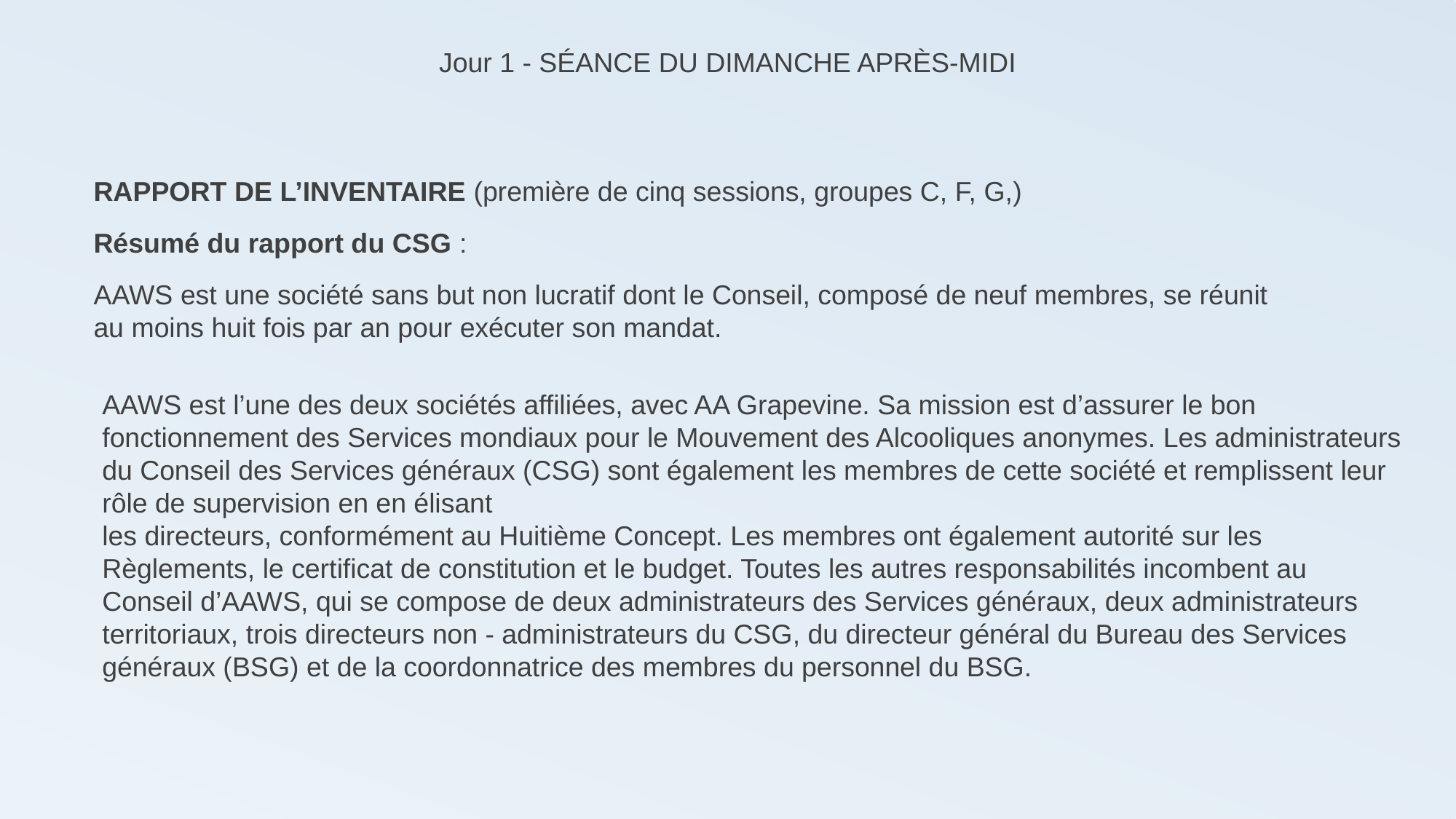

Jour 1 - SÉANCE DU DIMANCHE APRÈS-MIDI
RAPPORT DE L’INVENTAIRE (première de cinq sessions, groupes C, F, G,)
Résumé du rapport du CSG :
AAWS est une société sans but non lucratif dont le Conseil, composé de neuf membres, se réunit au moins huit fois par an pour exécuter son mandat.

AAWS est l’une des deux sociétés affiliées, avec AA Grapevine. Sa mission est d’assurer le bon fonctionnement des Services mondiaux pour le Mouvement des Alcooliques anonymes. Les administrateurs du Conseil des Services généraux (CSG) sont également les membres de cette société et remplissent leur rôle de supervision en en élisant
les directeurs, conformément au Huitième Concept. Les membres ont également autorité sur les Règlements, le certificat de constitution et le budget. Toutes les autres responsabilités incombent au Conseil d’AAWS, qui se compose de deux administrateurs des Services généraux, deux administrateurs territoriaux, trois directeurs non - administrateurs du CSG, du directeur général du Bureau des Services généraux (BSG) et de la coordonnatrice des membres du personnel du BSG.